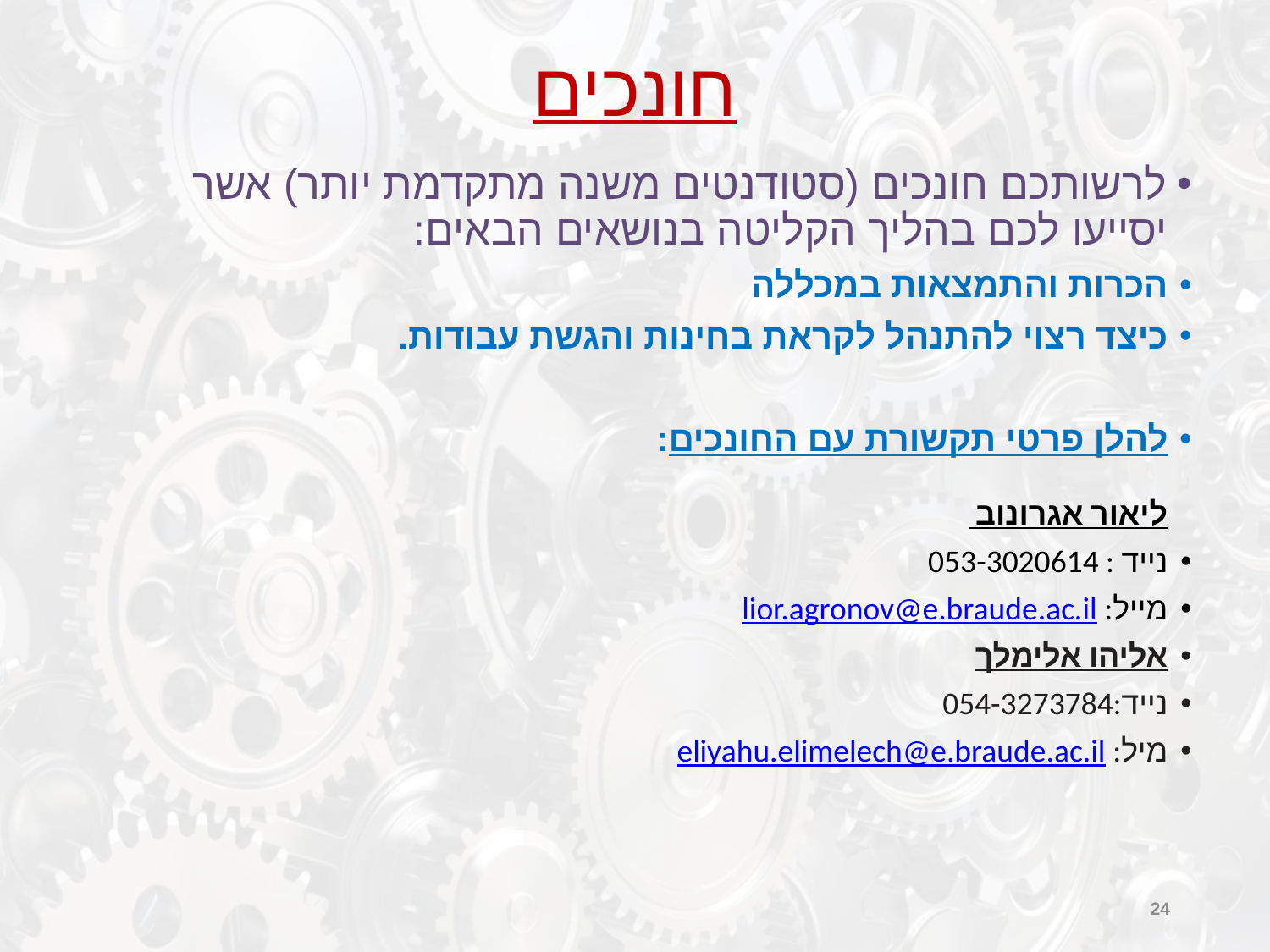

# חונכים
לרשותכם חונכים (סטודנטים משנה מתקדמת יותר) אשר יסייעו לכם בהליך הקליטה בנושאים הבאים:
הכרות והתמצאות במכללה
כיצד רצוי להתנהל לקראת בחינות והגשת עבודות.

להלן פרטי תקשורת עם החונכים:
ליאור אגרונוב
נייד : 053-3020614
מייל: lior.agronov@e.braude.ac.il
אליהו אלימלך
נייד:054-3273784
מיל: eliyahu.elimelech@e.braude.ac.il

24